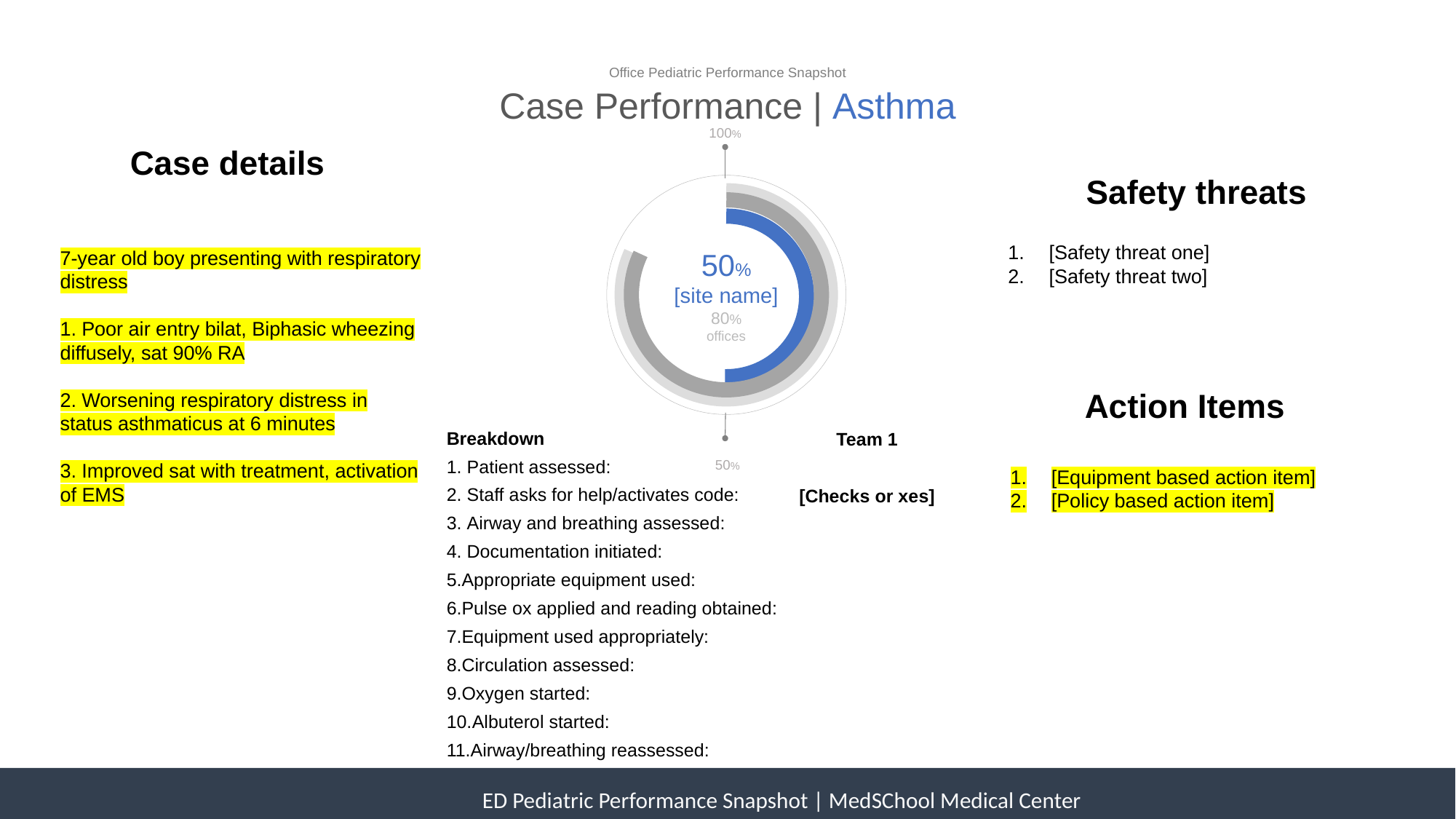

Office Pediatric Performance Snapshot
Case Performance | Asthma
100%
50%
[site name]
80%
offices

50%
Case details
Safety threats

7-year old boy presenting with respiratory distress

 Poor air entry bilat, Biphasic wheezing diffusely, sat 90% RA

 Worsening respiratory distress in status asthmaticus at 6 minutes

 Improved sat with treatment, activation of EMS
[Safety threat one]
[Safety threat two]
   Action Items
Team 1

[Checks or xes]
Breakdown
 Patient assessed:
 Staff asks for help/activates code:
 Airway and breathing assessed:
 Documentation initiated:
Appropriate equipment used:
Pulse ox applied and reading obtained:
Equipment used appropriately:
Circulation assessed:
Oxygen started:
Albuterol started:
Airway/breathing reassessed:

[Equipment based action item]
[Policy based action item]